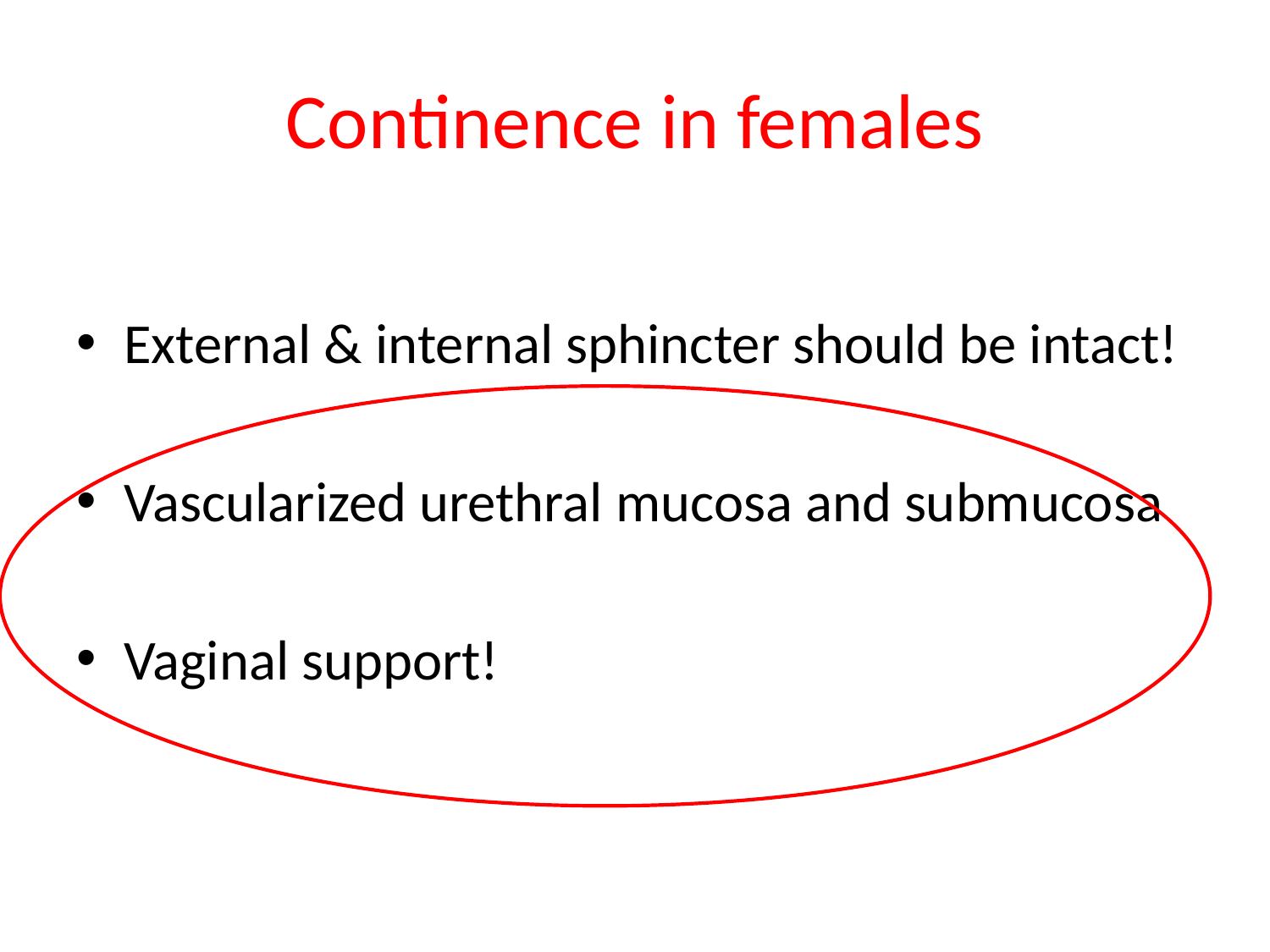

# Continence in females

External & internal sphincter should be intact!

Vascularized urethral mucosa and submucosa

Vaginal support!